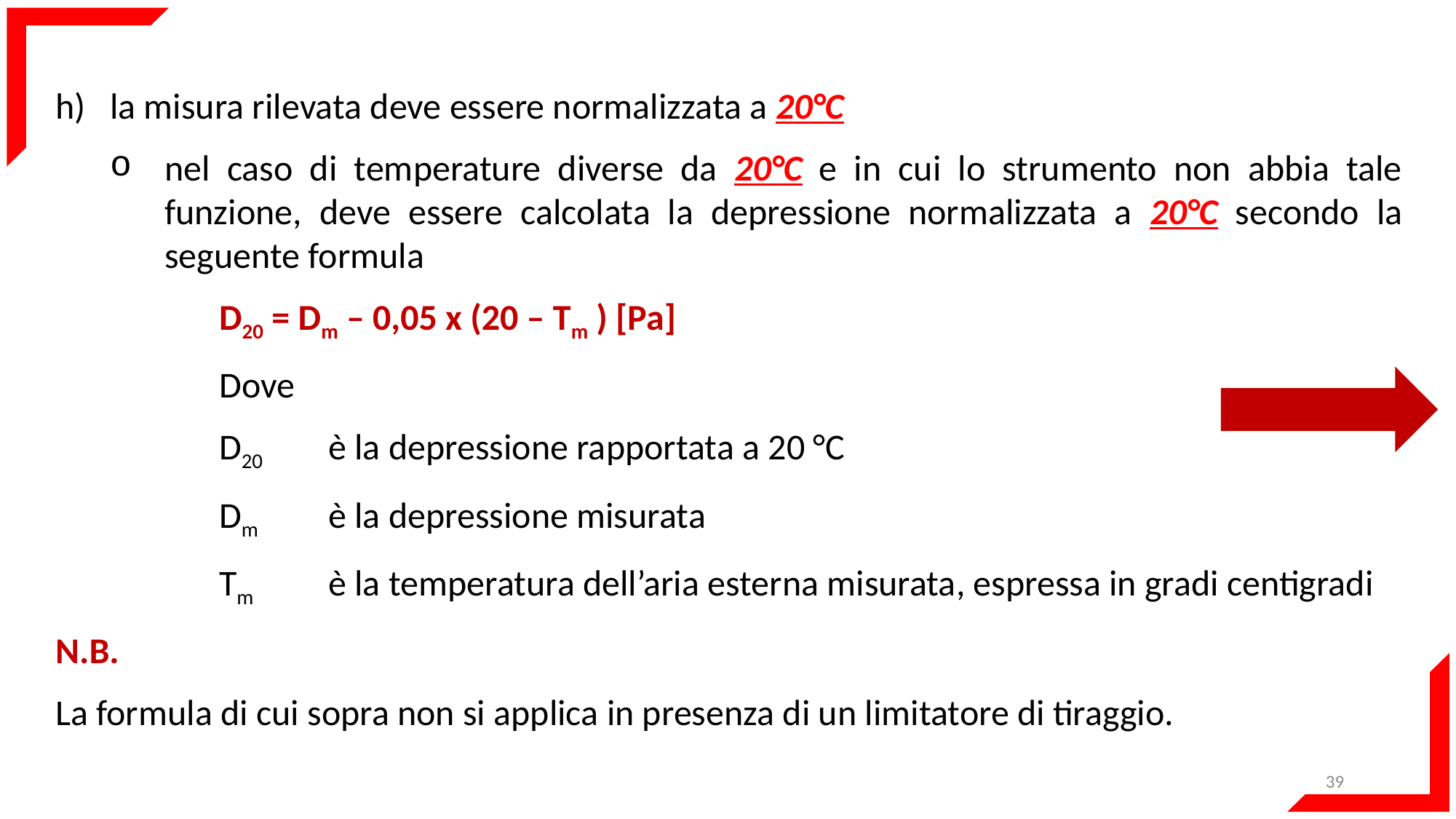

la misura rilevata deve essere normalizzata a 20°C
nel caso di temperature diverse da 20°C e in cui lo strumento non abbia tale funzione, deve essere calcolata la depressione normalizzata a 20°C secondo la seguente formula
	D20 = Dm – 0,05 x (20 – Tm ) [Pa]
	Dove
	D20  	è la depressione rapportata a 20 °C
	Dm 	è la depressione misurata
	Tm 	è la temperatura dell’aria esterna misurata, espressa in gradi centigradi
N.B.
La formula di cui sopra non si applica in presenza di un limitatore di tiraggio.

39